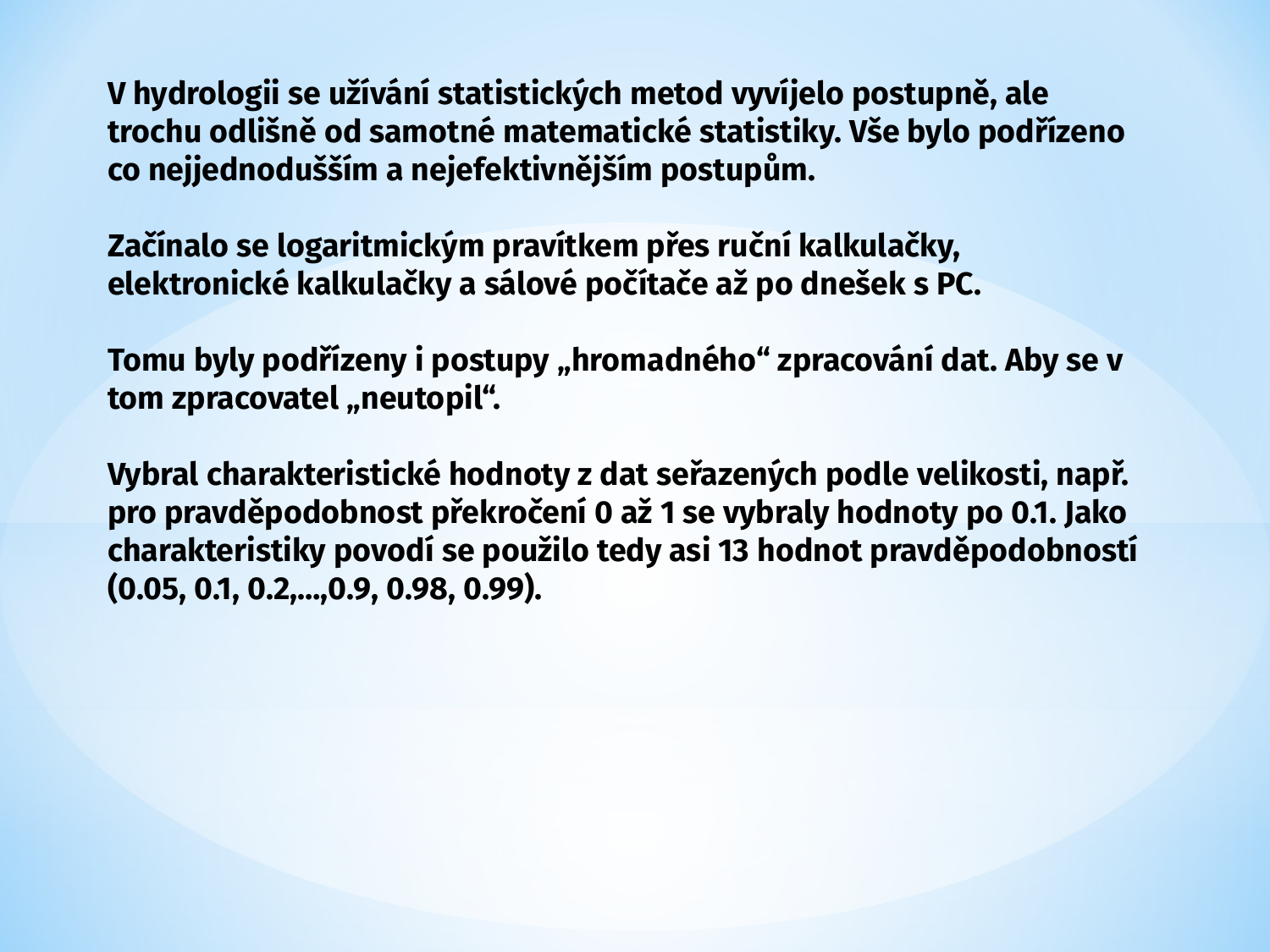

# V hydrologii se užívání statistických metod vyvíjelo postupně, ale trochu odlišně od samotné matematické statistiky. Vše bylo podřízeno co nejjednodušším a nejefektivnějším postupům. Začínalo se logaritmickým pravítkem přes ruční kalkulačky, elektronické kalkulačky a sálové počítače až po dnešek s PC. Tomu byly podřízeny i postupy „hromadného“ zpracování dat. Aby se v tom zpracovatel „neutopil“. Vybral charakteristické hodnoty z dat seřazených podle velikosti, např. pro pravděpodobnost překročení 0 až 1 se vybraly hodnoty po 0.1. Jako charakteristiky povodí se použilo tedy asi 13 hodnot pravděpodobností (0.05, 0.1, 0.2,…,0.9, 0.98, 0.99).